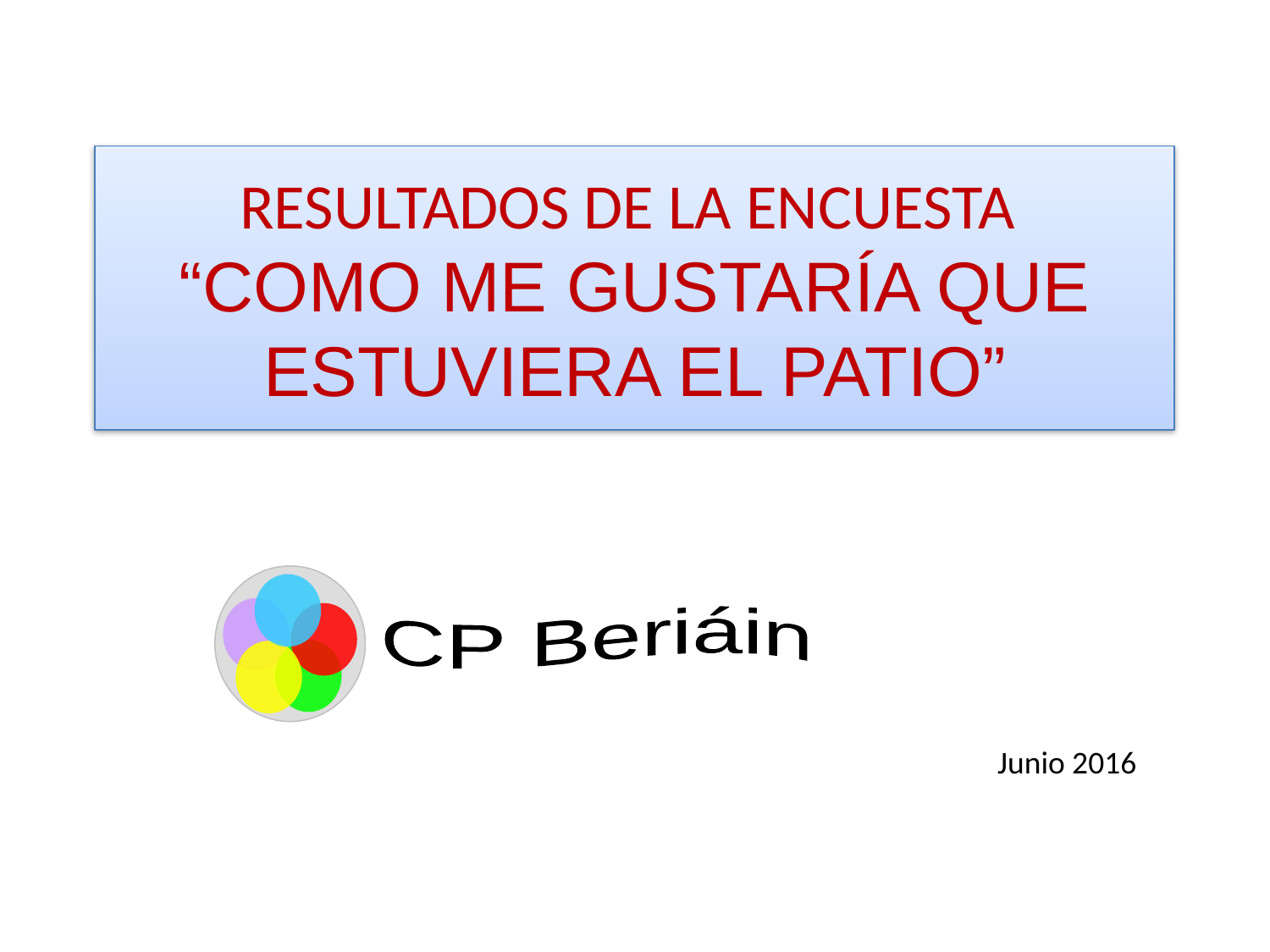

# RESULTADOS DE LA ENCUESTA “COMO ME GUSTARÍA QUE ESTUVIERA EL PATIO”

CP Beriáin
Junio 2016